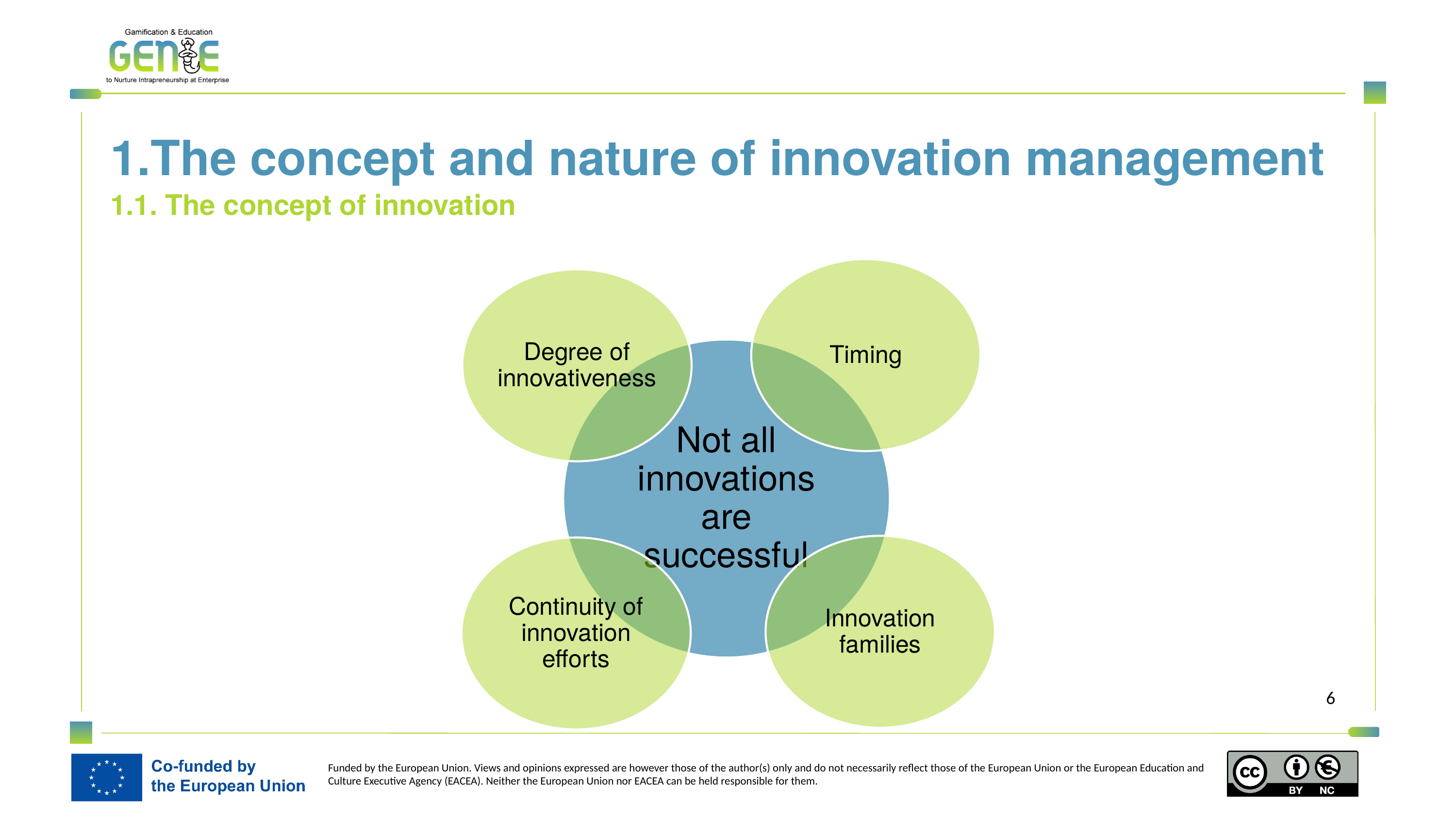

1.The concept and nature of innovation management
1.1. The concept of innovation
Not all innovations are successful
Timing
Innovation families
Continuity of innovation efforts
Degree of innovativeness